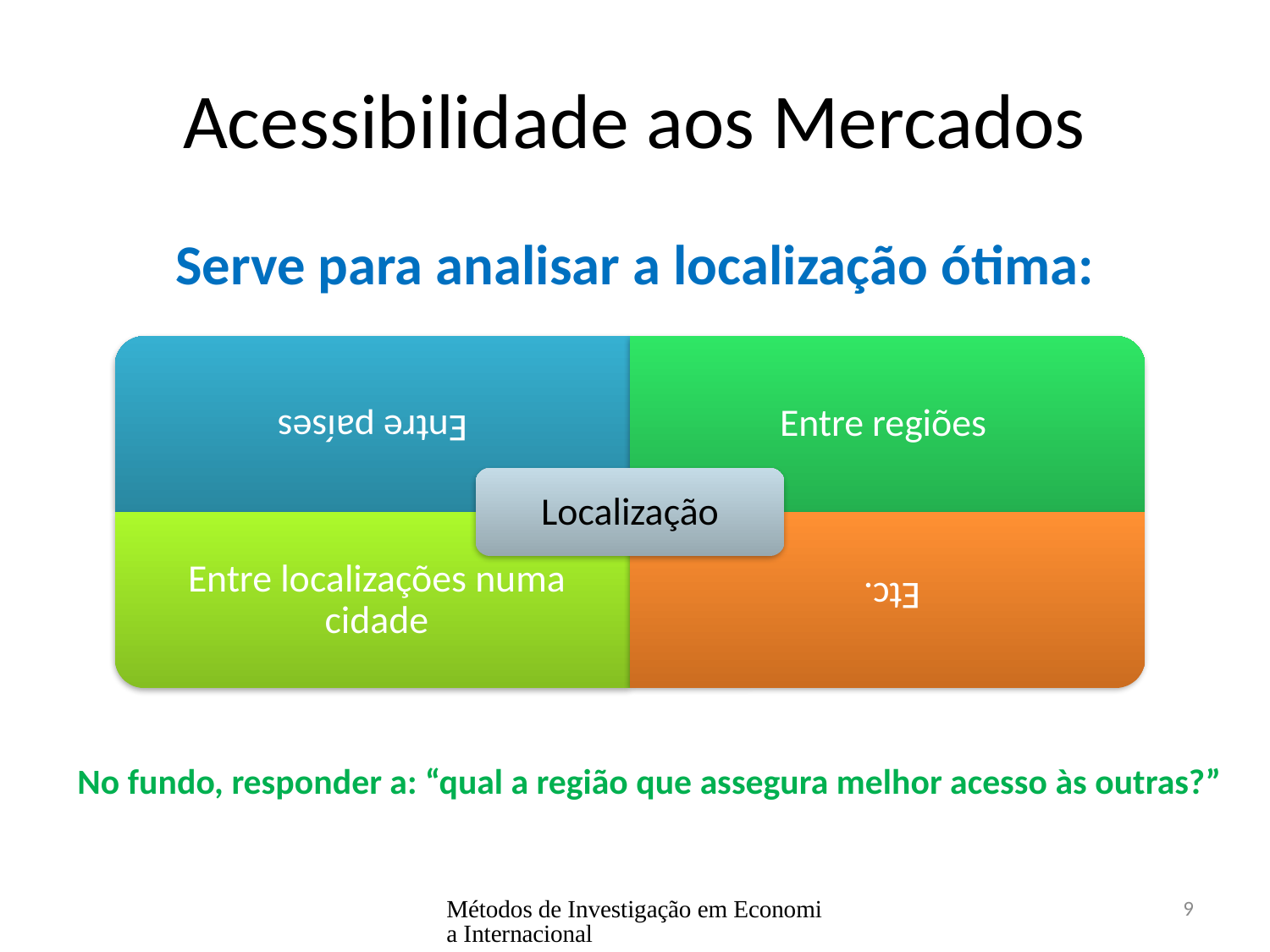

# Acessibilidade aos Mercados
Serve para analisar a localização ótima:
Entre países
Entre regiões
Entre localizações numa cidade
Etc.
Localização
No fundo, responder a: “qual a região que assegura melhor acesso às outras?”
Métodos de Investigação em Economia Internacional
9